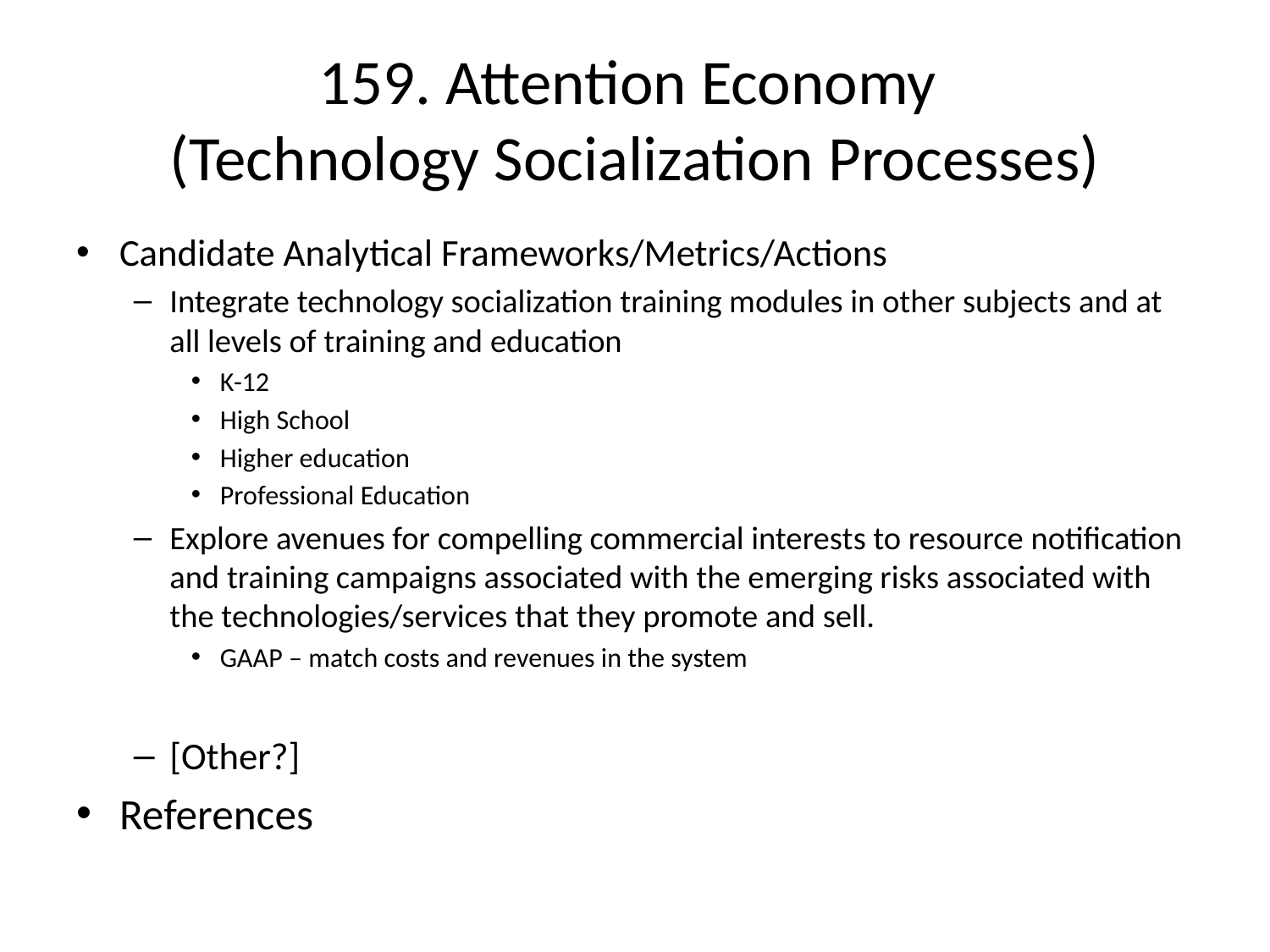

# 159. Attention Economy (Technology Socialization Processes)
Candidate Analytical Frameworks/Metrics/Actions
Integrate technology socialization training modules in other subjects and at all levels of training and education
K-12
High School
Higher education
Professional Education
Explore avenues for compelling commercial interests to resource notification and training campaigns associated with the emerging risks associated with the technologies/services that they promote and sell.
GAAP – match costs and revenues in the system

[Other?]
References